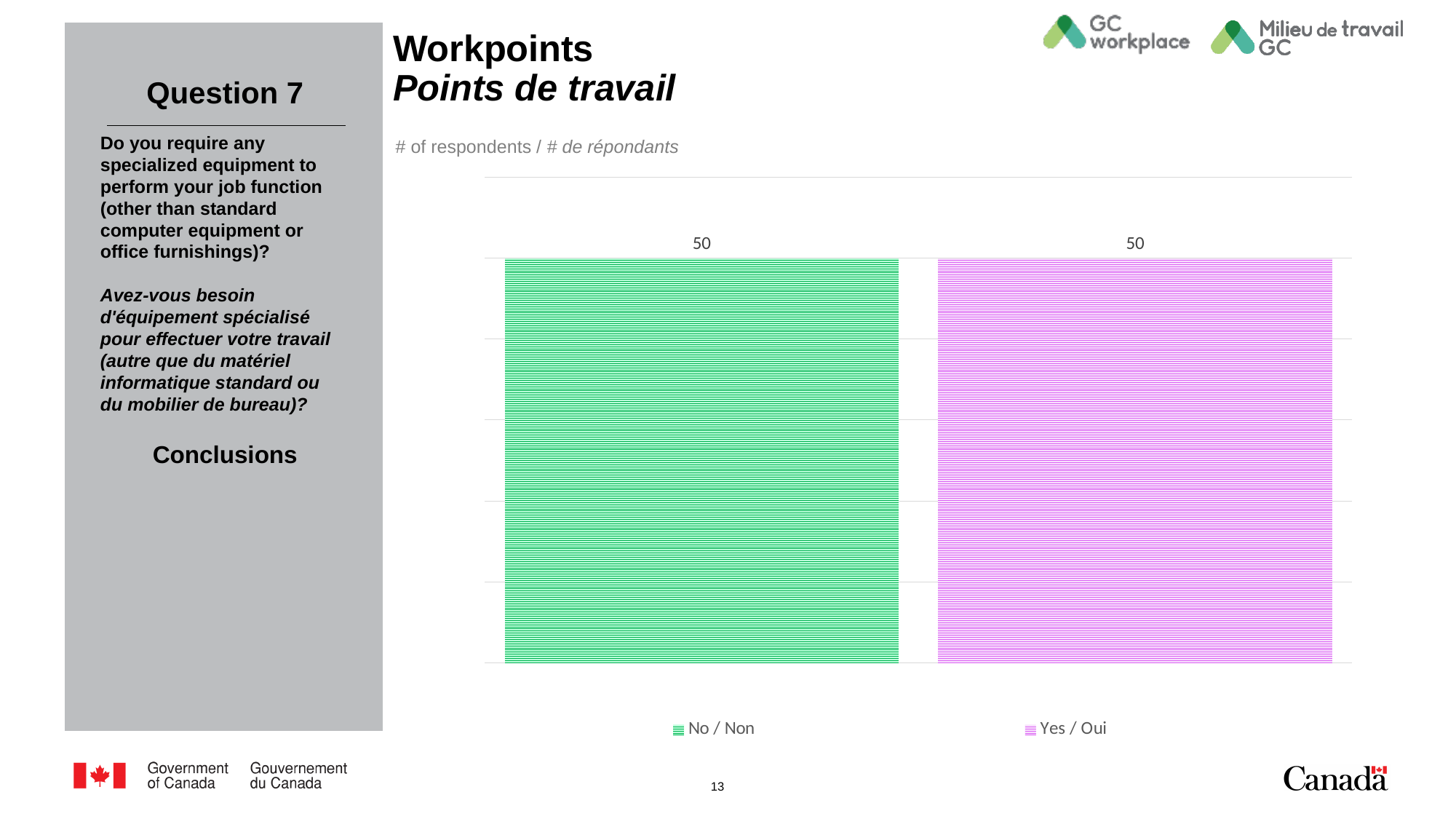

# Workpoints Points de travail
Question 7
# of respondents / # de répondants

Do you require any specialized equipment to perform your job function (other than standard computer equipment or office furnishings)?

Avez-vous besoin d'équipement spécialisé pour effectuer votre travail (autre que du matériel informatique standard ou du mobilier de bureau)?

### Chart

| Category | Number of response / Nombre de réponse |
|---|---|
| No / Non | 50.0 |
| Yes / Oui | 50.0 |
Conclusions